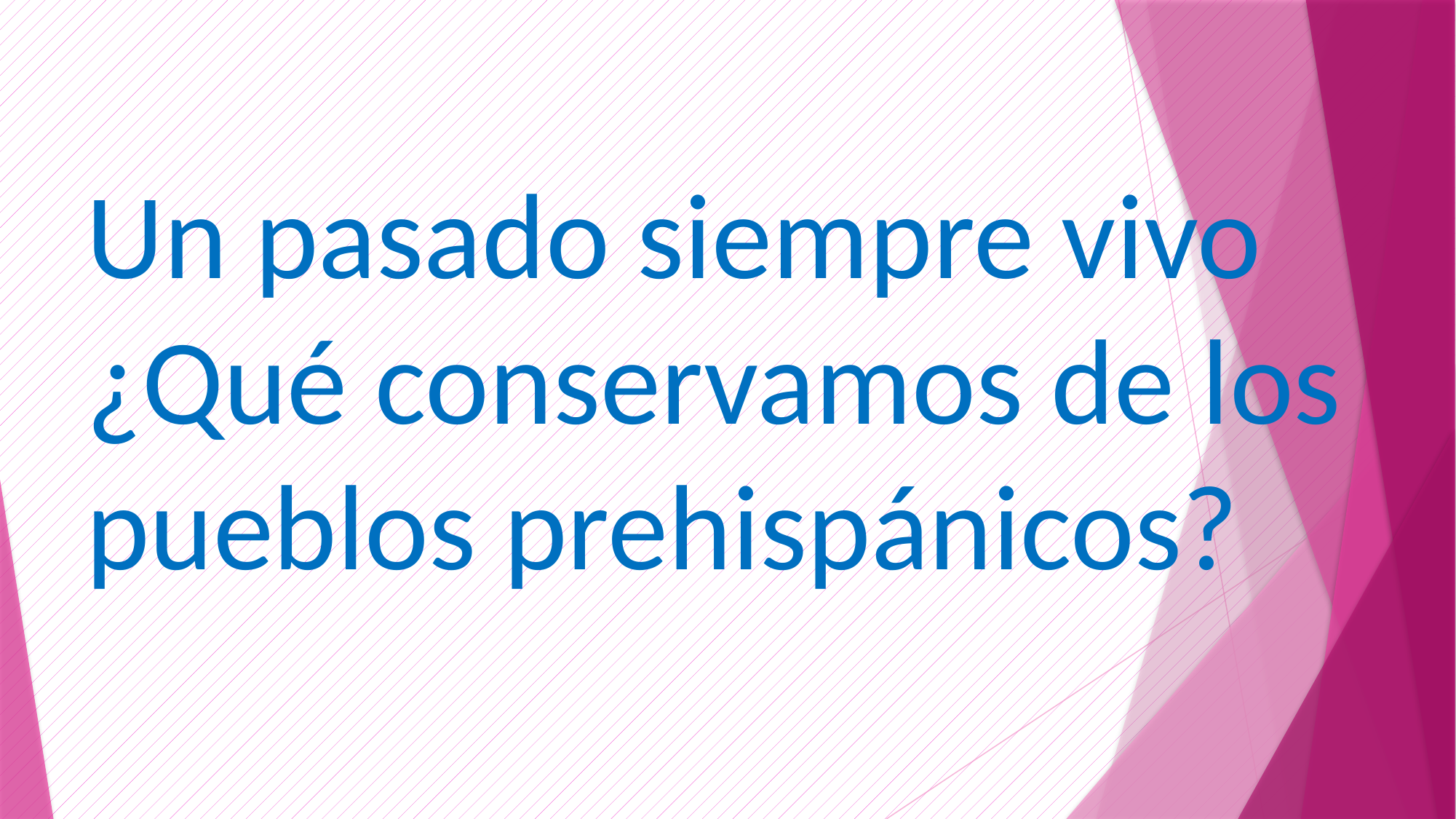

Un pasado siempre vivo ¿Qué conservamos de los pueblos prehispánicos?